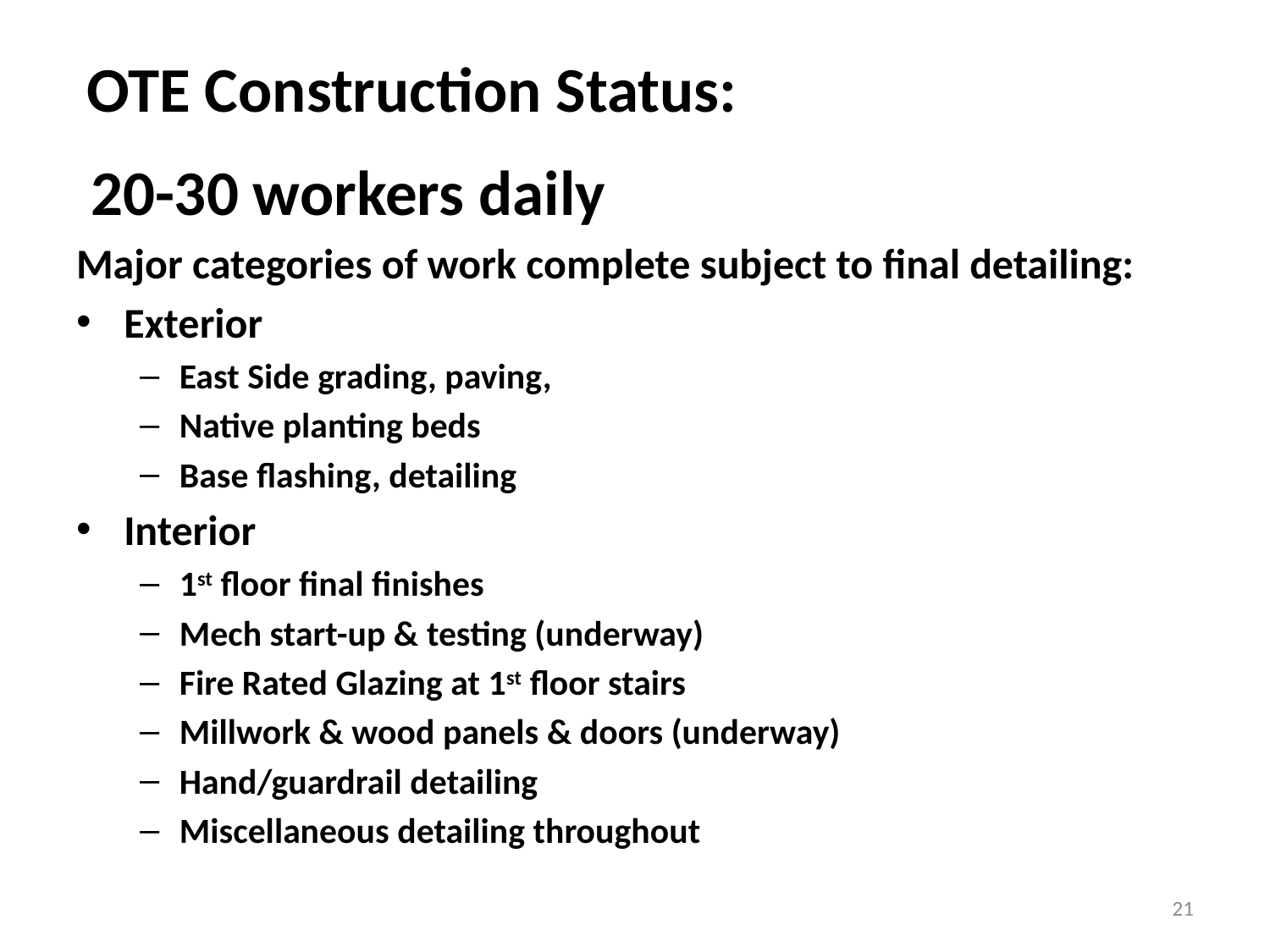

#
OTE Construction Status:
 20-30 workers daily
Major categories of work complete subject to final detailing:
Exterior
East Side grading, paving,
Native planting beds
Base flashing, detailing
Interior
1st floor final finishes
Mech start-up & testing (underway)
Fire Rated Glazing at 1st floor stairs
Millwork & wood panels & doors (underway)
Hand/guardrail detailing
Miscellaneous detailing throughout

21